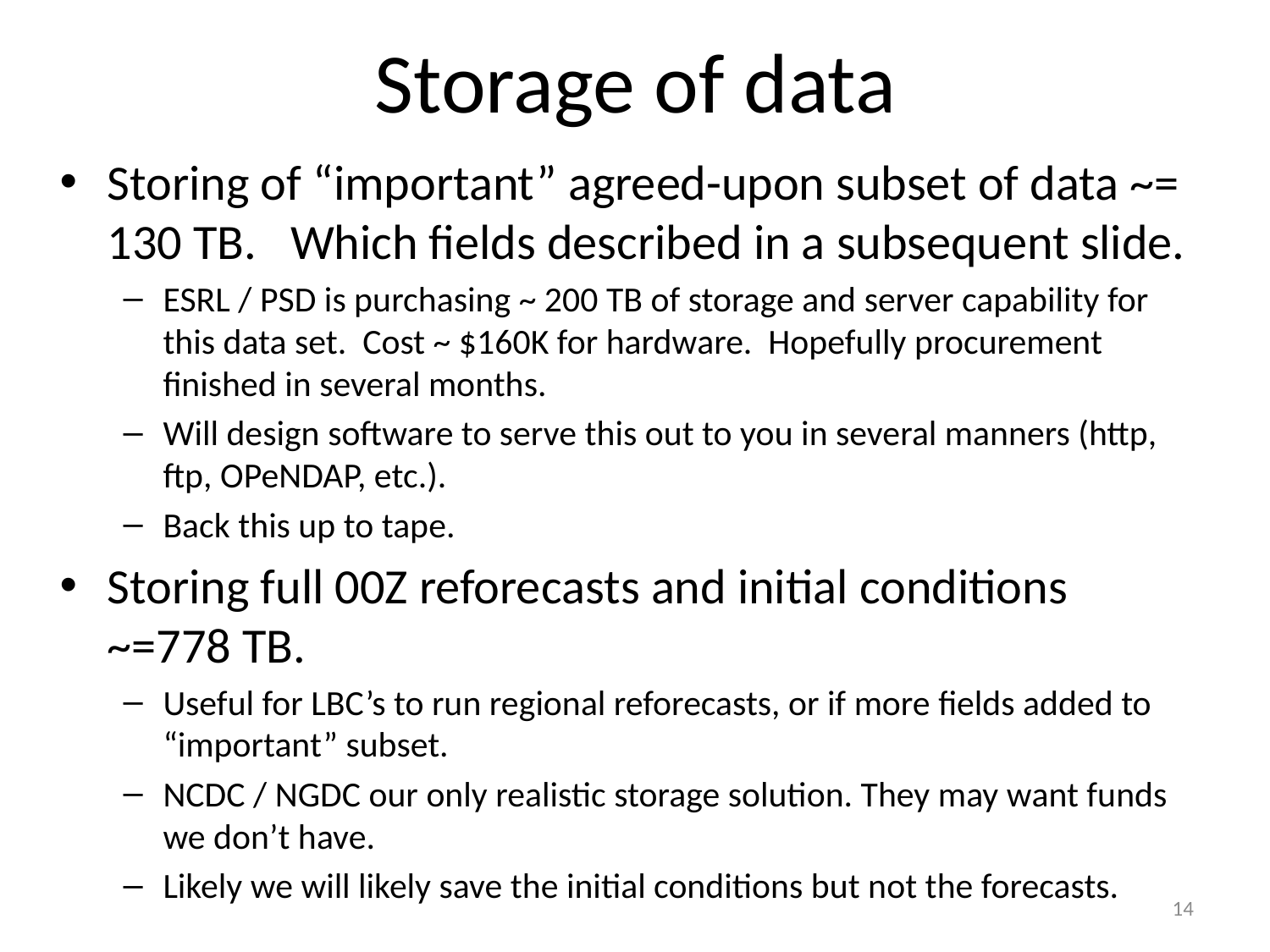

# Storage of data
Storing of “important” agreed-upon subset of data ~= 130 TB.   Which fields described in a subsequent slide.
ESRL / PSD is purchasing ~ 200 TB of storage and server capability for this data set.  Cost ~ $160K for hardware.  Hopefully procurement finished in several months.
Will design software to serve this out to you in several manners (http, ftp, OPeNDAP, etc.).
Back this up to tape.
Storing full 00Z reforecasts and initial conditions ~=778 TB.
Useful for LBC’s to run regional reforecasts, or if more fields added to “important” subset.
NCDC / NGDC our only realistic storage solution. They may want funds we don’t have.
Likely we will likely save the initial conditions but not the forecasts.

14